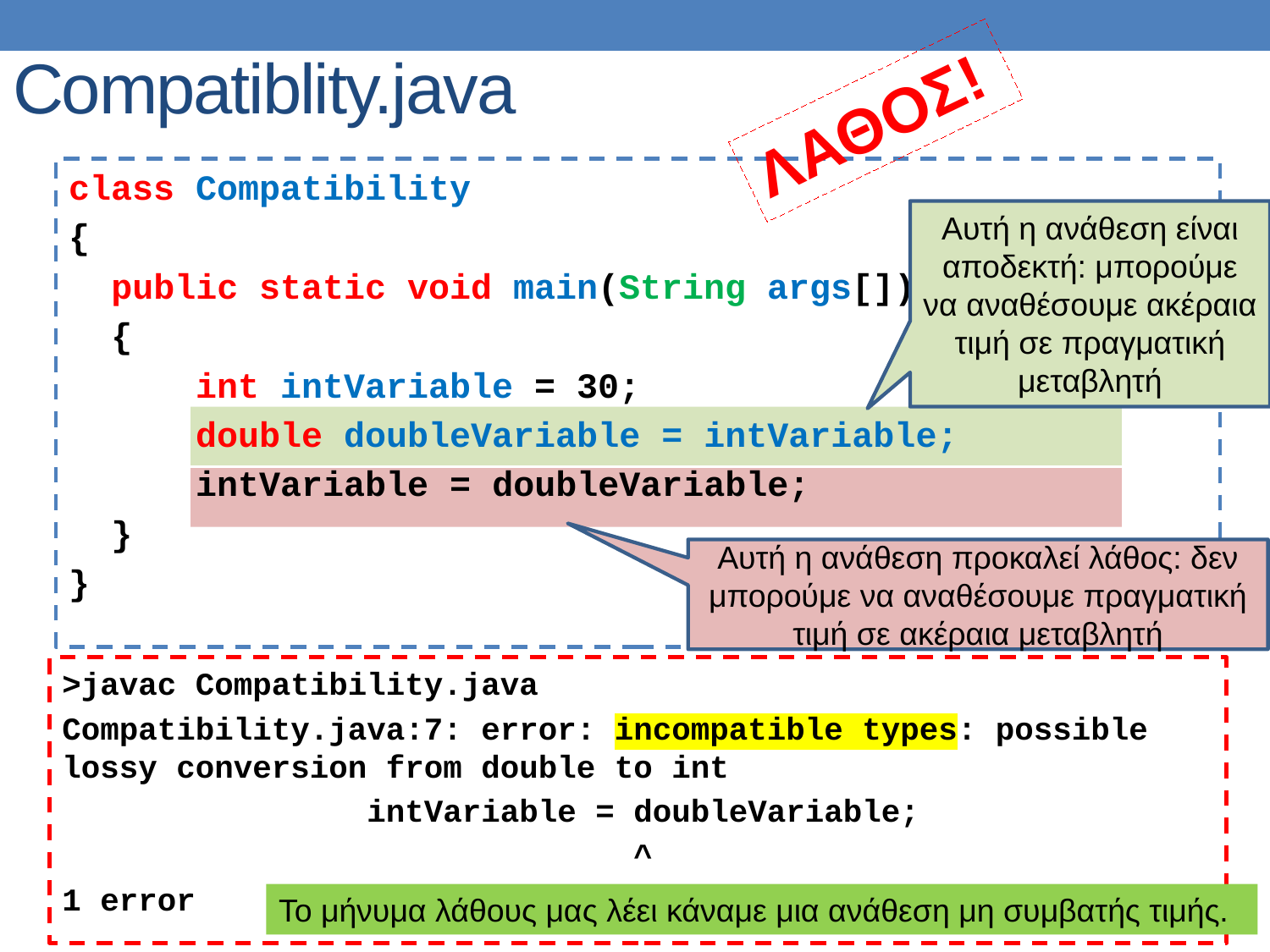

# Compatiblity.java
ΛΑΘΟΣ!
class Compatibility
{
  public static void main(String args[])
  {
    	int intVariable = 30;
    	double doubleVariable = intVariable;
	intVariable = doubleVariable;
  }
}
Αυτή η ανάθεση είναι αποδεκτή: μπορούμε να αναθέσουμε ακέραια τιμή σε πραγματική μεταβλητή

Αυτή η ανάθεση προκαλεί λάθος: δεν μπορούμε να αναθέσουμε πραγματική τιμή σε ακέραια μεταβλητή
>javac Compatibility.java
Compatibility.java:7: error: incompatible types: possible lossy conversion from double to int
                intVariable = doubleVariable;
                              ^
1 error
Το μήνυμα λάθους μας λέει κάναμε μια ανάθεση μη συμβατής τιμής.